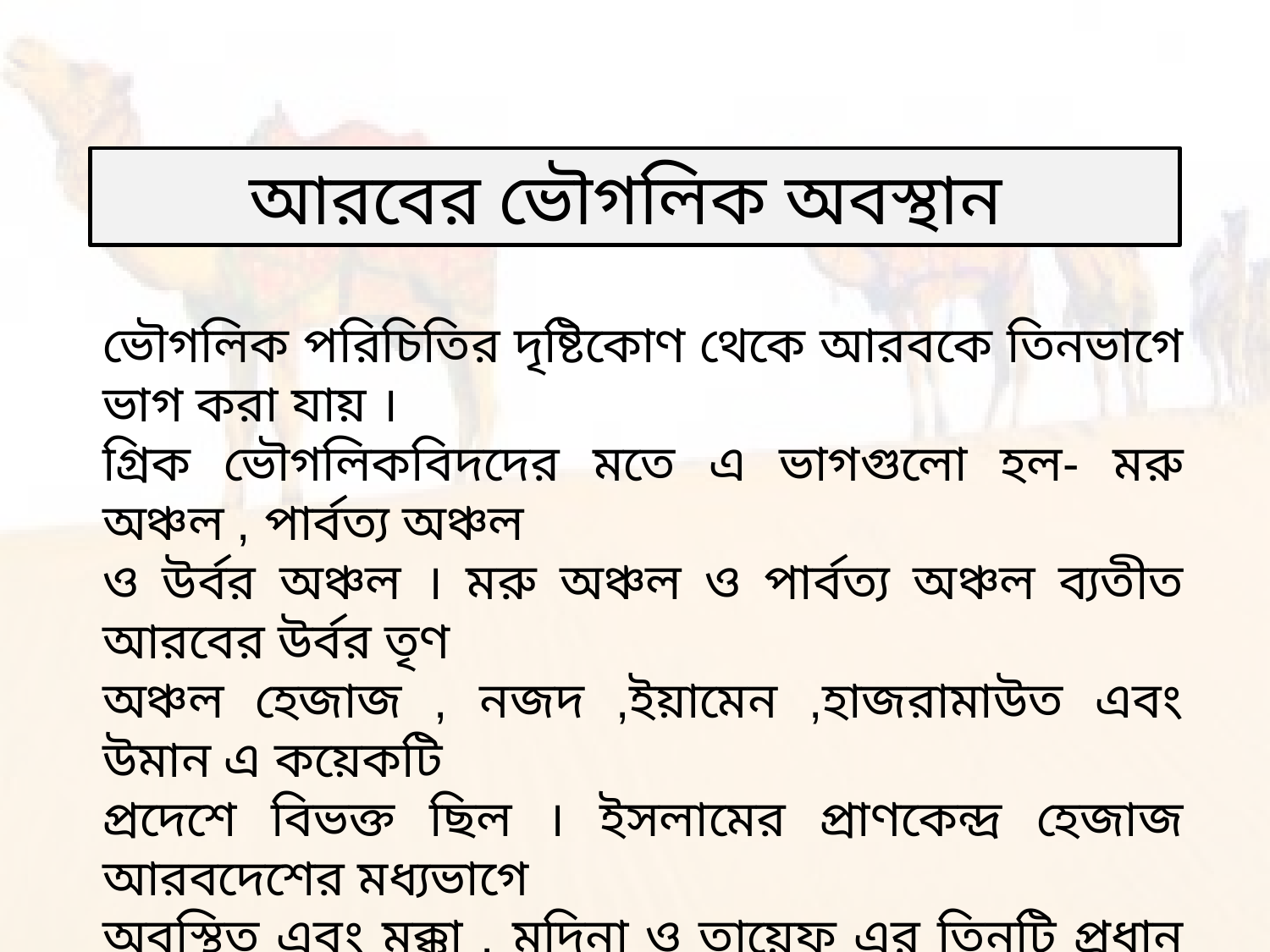

আরবের ভৌগলিক অবস্থান
ভৌগলিক পরিচিতির দৃষ্টিকোণ থেকে আরবকে তিনভাগে ভাগ করা যায় ।
গ্রিক ভৌগলিকবিদদের মতে এ ভাগগুলো হল- মরু অঞ্চল , পার্বত্য অঞ্চল
ও উর্বর অঞ্চল । মরু অঞ্চল ও পার্বত্য অঞ্চল ব্যতীত আরবের উর্বর তৃণ
অঞ্চল হেজাজ , নজদ ,ইয়ামেন ,হাজরামাউত এবং উমান এ কয়েকটি
প্রদেশে বিভক্ত ছিল । ইসলামের প্রাণকেন্দ্র হেজাজ আরবদেশের মধ্যভাগে
অবস্থিত এবং মক্কা , মদিনা ও তায়েফ এর তিনটি প্রধান শহর । কখনও
কখনও মরু অঞ্চলে বিষাক্ত লু-হাওয়া প্রবাহিত হয় ।